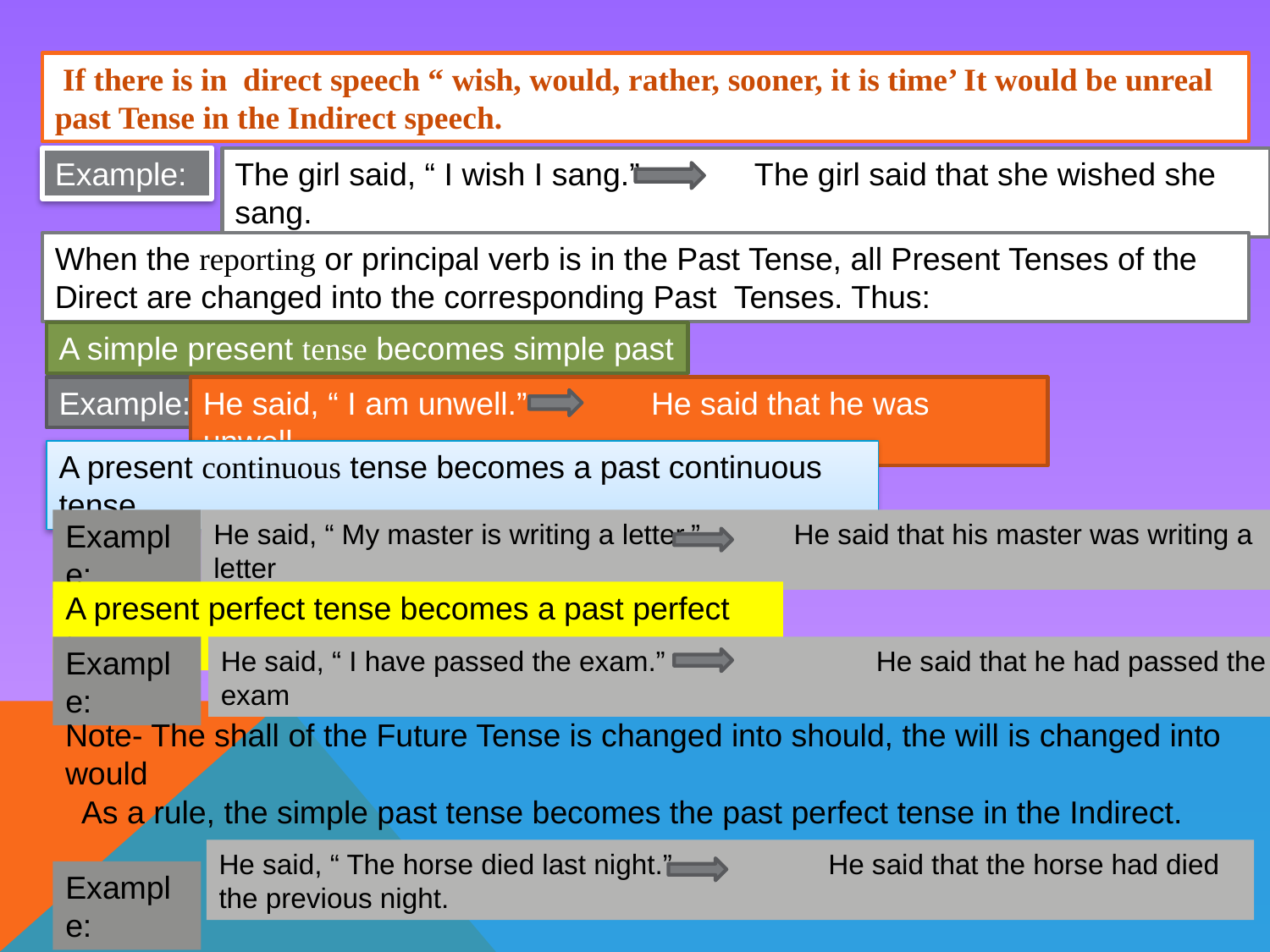

If there is in  direct speech “ wish, would, rather, sooner, it is time’ It would be unreal past Tense in the Indirect speech.
Example:
The girl said, “ I wish I sang.”             The girl said that she wished she sang.

When the reporting or principal verb is in the Past Tense, all Present Tenses of the Direct are changed into the corresponding Past  Tenses. Thus:
A simple present tense becomes simple past
Example:
He said, “ I am unwell.”              He said that he was unwell.

A present continuous tense becomes a past continuous tense
Example:
He said, “ My master is writing a letter.”            He said that his master was writing a letter

A present perfect tense becomes a past perfect tense
Example:
He said, “ I have passed the exam.”                           He said that he had passed the exam

Note- The shall of the Future Tense is changed into should, the will is changed into would
As a rule, the simple past tense becomes the past perfect tense in the Indirect.
He said, “ The horse died last night.”                    He said that the horse had died the previous night.

Example: